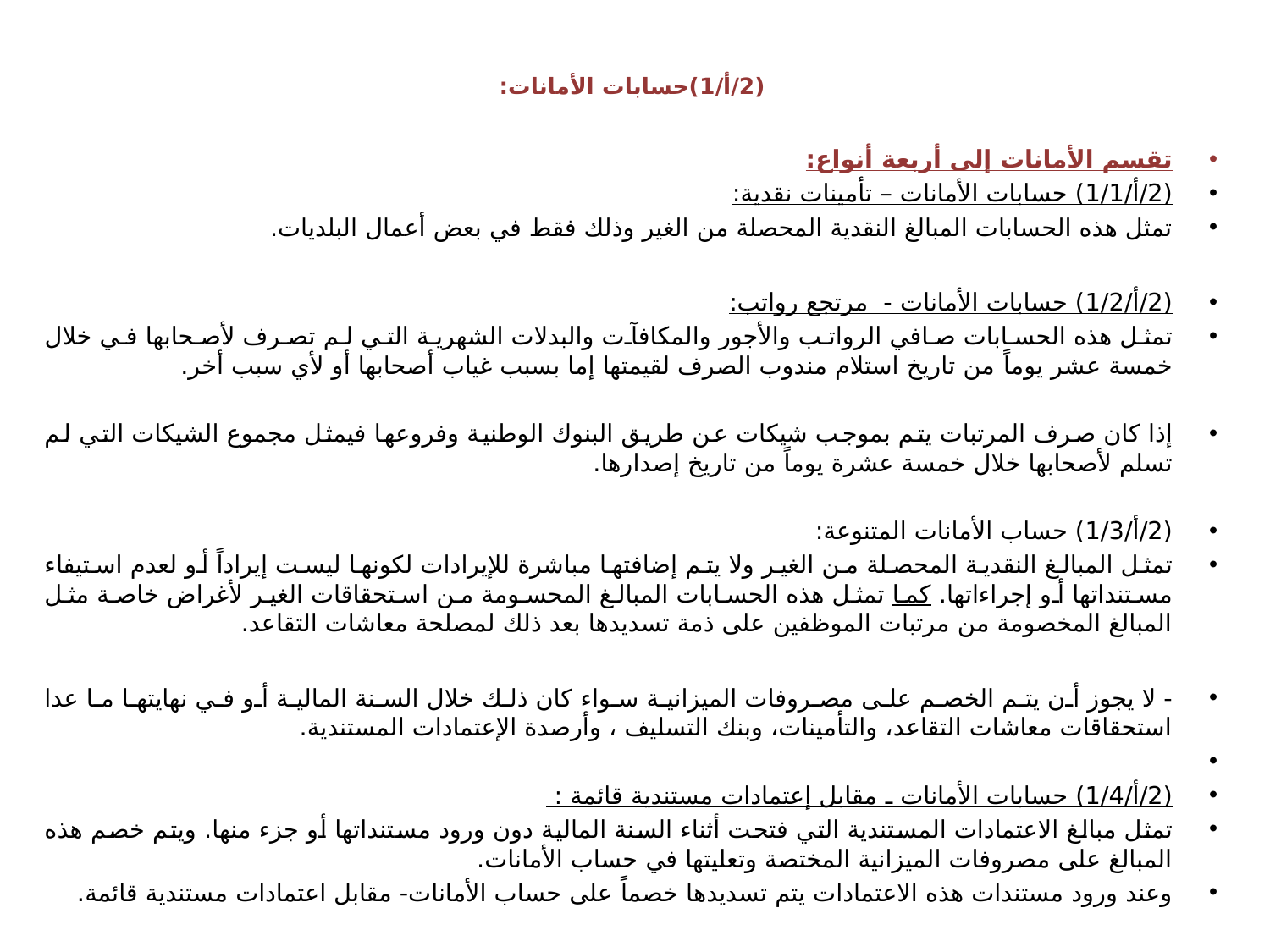

# (2/أ/1)حسابات الأمانات:
تقسم الأمانات إلى أربعة أنواع:
(2/أ/1/1) حسابات الأمانات – تأمينات نقدية:
تمثل هذه الحسابات المبالغ النقدية المحصلة من الغير وذلك فقط في بعض أعمال البلديات.

(2/أ/1/2) حسابات الأمانات -  مرتجع رواتب:
تمثل هذه الحسابات صافي الرواتب والأجور والمكافآت والبدلات الشهرية التي لم تصرف لأصحابها في خلال خمسة عشر يوماً من تاريخ استلام مندوب الصرف لقيمتها إما بسبب غياب أصحابها أو لأي سبب أخر.

إذا كان صرف المرتبات يتم بموجب شيكات عن طريق البنوك الوطنية وفروعها فيمثل مجموع الشيكات التي لم تسلم لأصحابها خلال خمسة عشرة يوماً من تاريخ إصدارها.

(2/أ/1/3) حساب الأمانات المتنوعة:
تمثل المبالغ النقدية المحصلة من الغير ولا يتم إضافتها مباشرة للإيرادات لكونها ليست إيراداً أو لعدم استيفاء مستنداتها أو إجراءاتها. كما تمثل هذه الحسابات المبالغ المحسومة من استحقاقات الغير لأغراض خاصة مثل المبالغ المخصومة من مرتبات الموظفين على ذمة تسديدها بعد ذلك لمصلحة معاشات التقاعد.

- لا يجوز أن يتم الخصم على مصروفات الميزانية سواء كان ذلك خلال السنة المالية أو في نهايتها ما عدا استحقاقات معاشات التقاعد، والتأمينات، وبنك التسليف ، وأرصدة الإعتمادات المستندية.

(2/أ/1/4) حسابات الأمانات ـ مقابل إعتمادات مستندية قائمة :
تمثل مبالغ الاعتمادات المستندية التي فتحت أثناء السنة المالية دون ورود مستنداتها أو جزء منها. ويتم خصم هذه المبالغ على مصروفات الميزانية المختصة وتعليتها في حساب الأمانات.
وعند ورود مستندات هذه الاعتمادات يتم تسديدها خصماً على حساب الأمانات- مقابل اعتمادات مستندية قائمة.